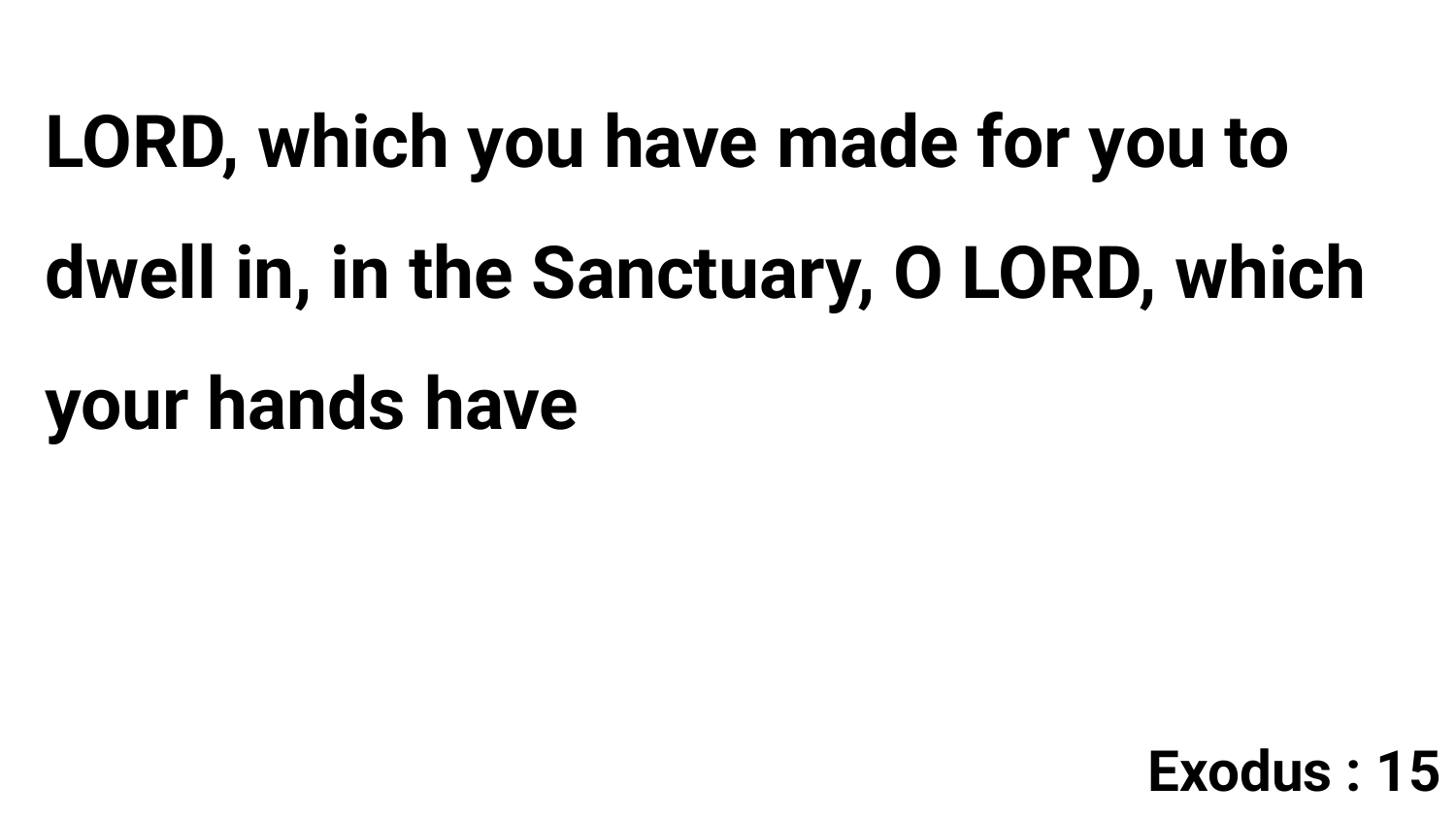

LORD, which you have made for you to dwell in, in the Sanctuary, O LORD, which your hands have
Exodus : 15